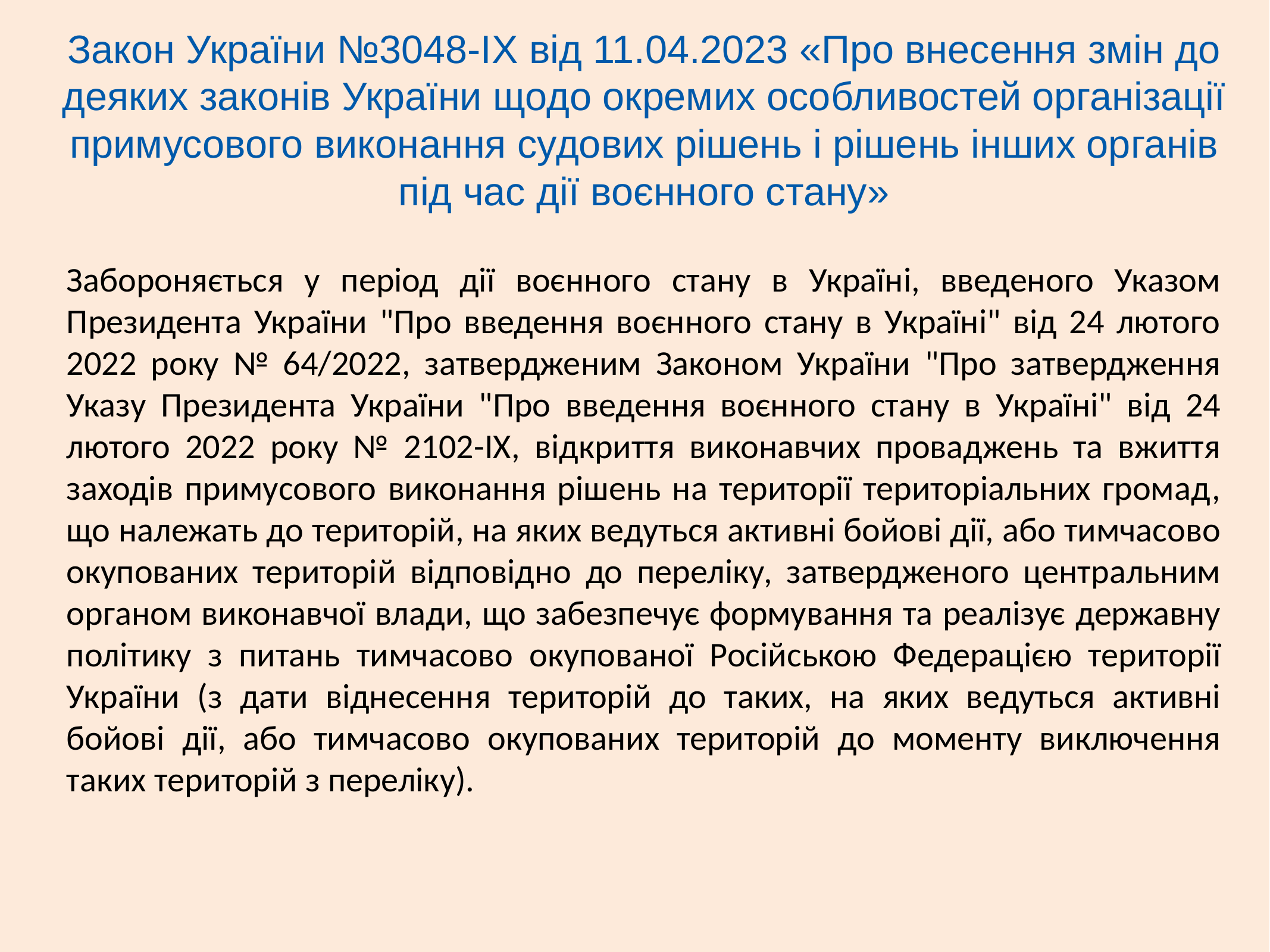

# Закон України №3048-IX від 11.04.2023 «Про внесення змін до деяких законів України щодо окремих особливостей організації примусового виконання судових рішень і рішень інших органів під час дії воєнного стану»
Забороняється у період дії воєнного стану в Україні, введеного Указом Президента України "Про введення воєнного стану в Україні" від 24 лютого 2022 року № 64/2022, затвердженим Законом України "Про затвердження Указу Президента України "Про введення воєнного стану в Україні" від 24 лютого 2022 року № 2102-IX, відкриття виконавчих проваджень та вжиття заходів примусового виконання рішень на території територіальних громад, що належать до територій, на яких ведуться активні бойові дії, або тимчасово окупованих територій відповідно до переліку, затвердженого центральним органом виконавчої влади, що забезпечує формування та реалізує державну політику з питань тимчасово окупованої Російською Федерацією території України (з дати віднесення територій до таких, на яких ведуться активні бойові дії, або тимчасово окупованих територій до моменту виключення таких територій з переліку).